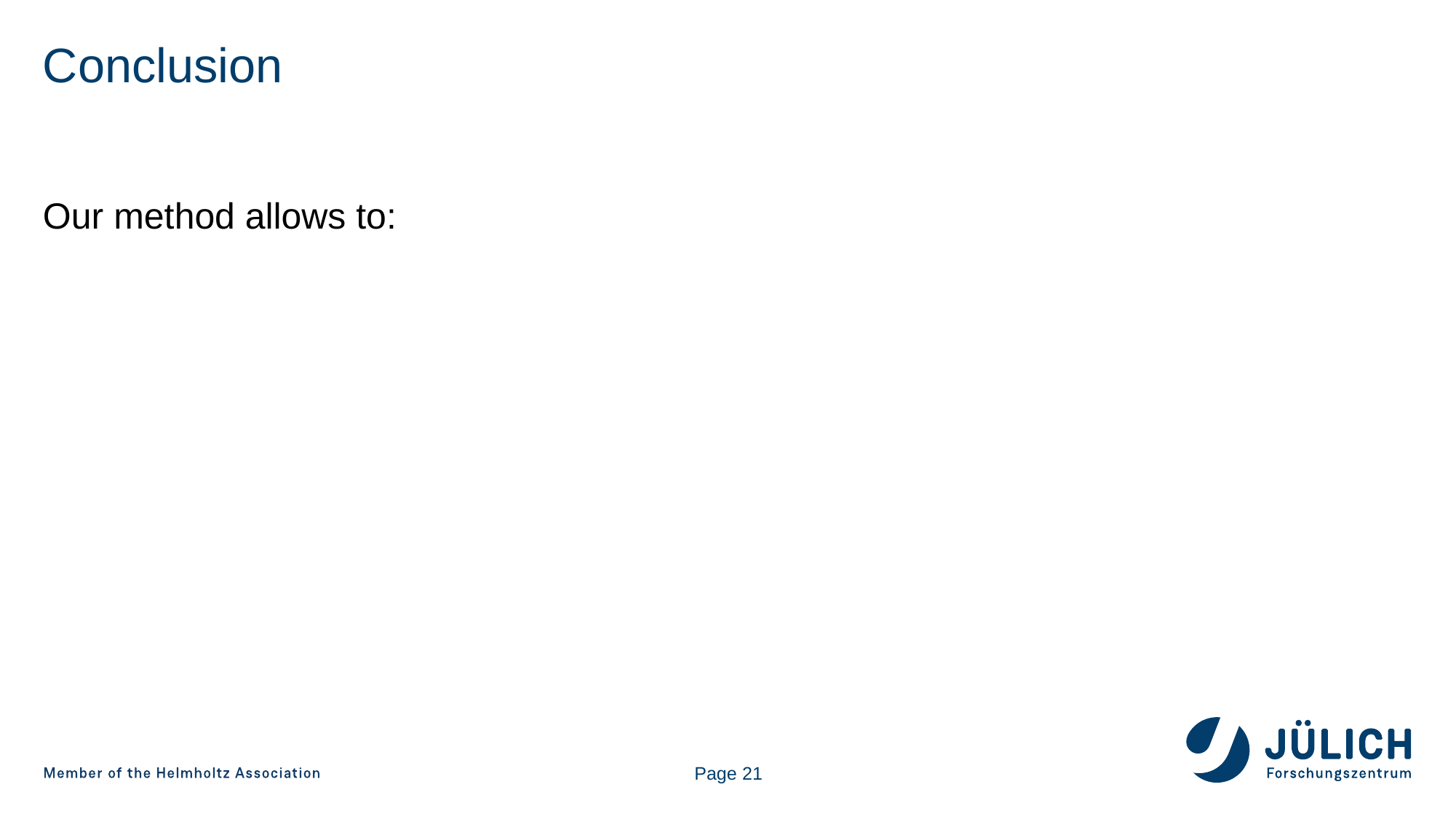

# Conclusion
Our method allows to:
21